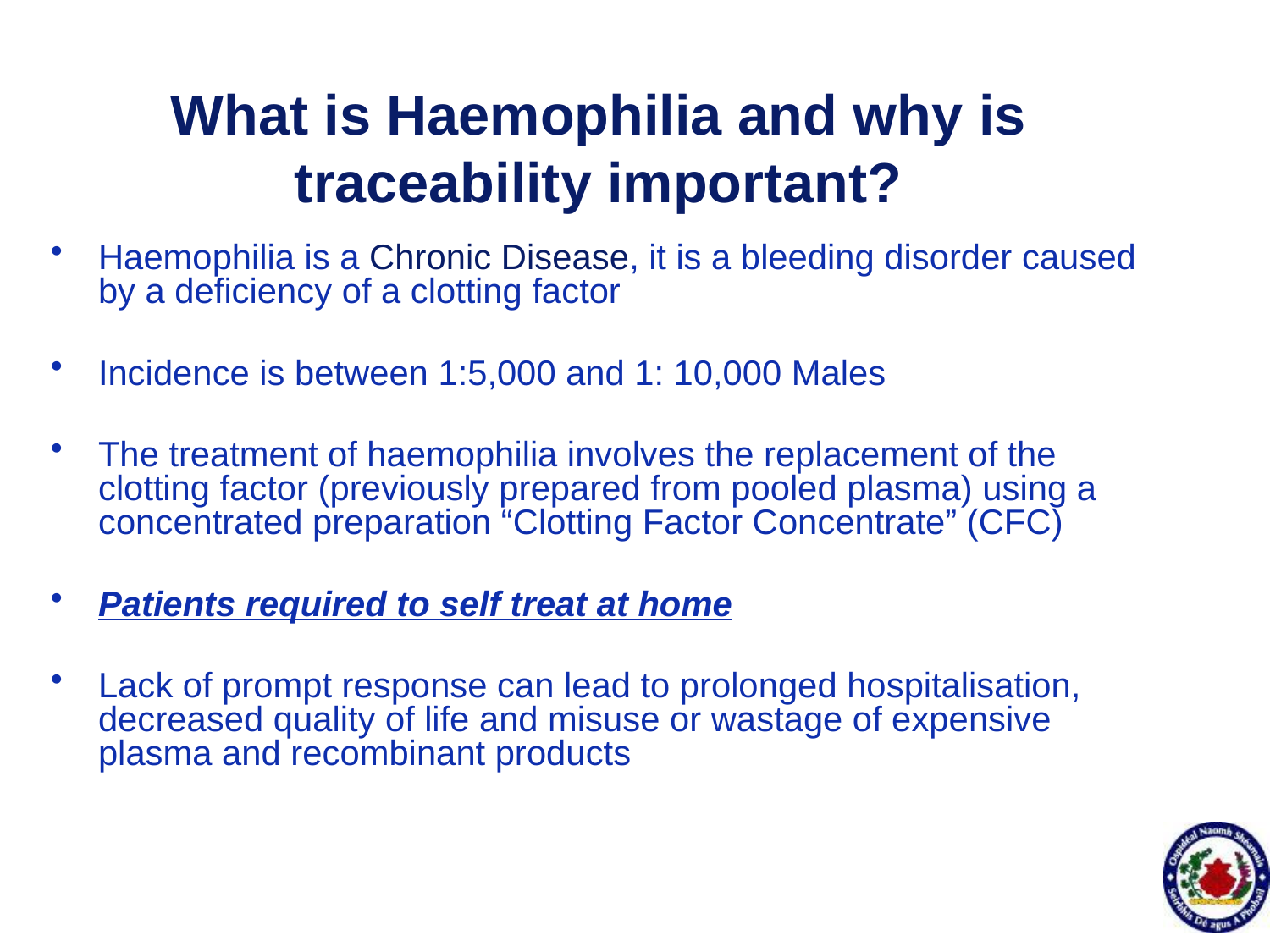

# What is Haemophilia and why is traceability important?
Haemophilia is a Chronic Disease, it is a bleeding disorder caused by a deficiency of a clotting factor

Incidence is between 1:5,000 and 1: 10,000 Males

The treatment of haemophilia involves the replacement of the clotting factor (previously prepared from pooled plasma) using a concentrated preparation “Clotting Factor Concentrate” (CFC)

Patients required to self treat at home

Lack of prompt response can lead to prolonged hospitalisation, decreased quality of life and misuse or wastage of expensive plasma and recombinant products